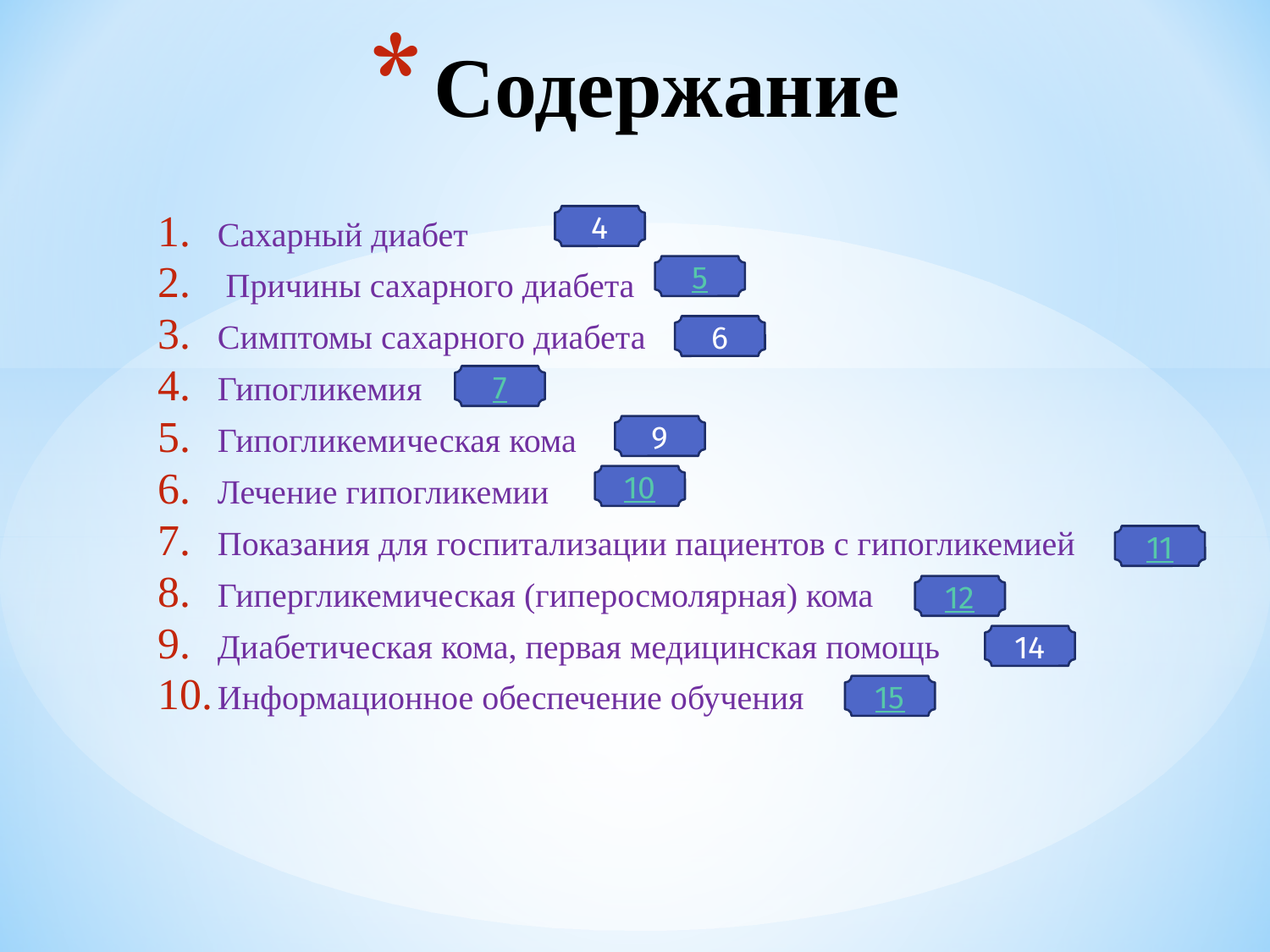

# Содержание
Сахарный диабет
 Причины сахарного диабета
Симптомы сахарного диабета
Гипогликемия
Гипогликемическая кома
Лечение гипогликемии
Показания для госпитализации пациентов с гипогликемией
Гипергликемическая (гиперосмолярная) кома
Диабетическая кома, первая медицинская помощь
Информационное обеспечение обучения
4
5
6
7
9
10
11
12
14
15